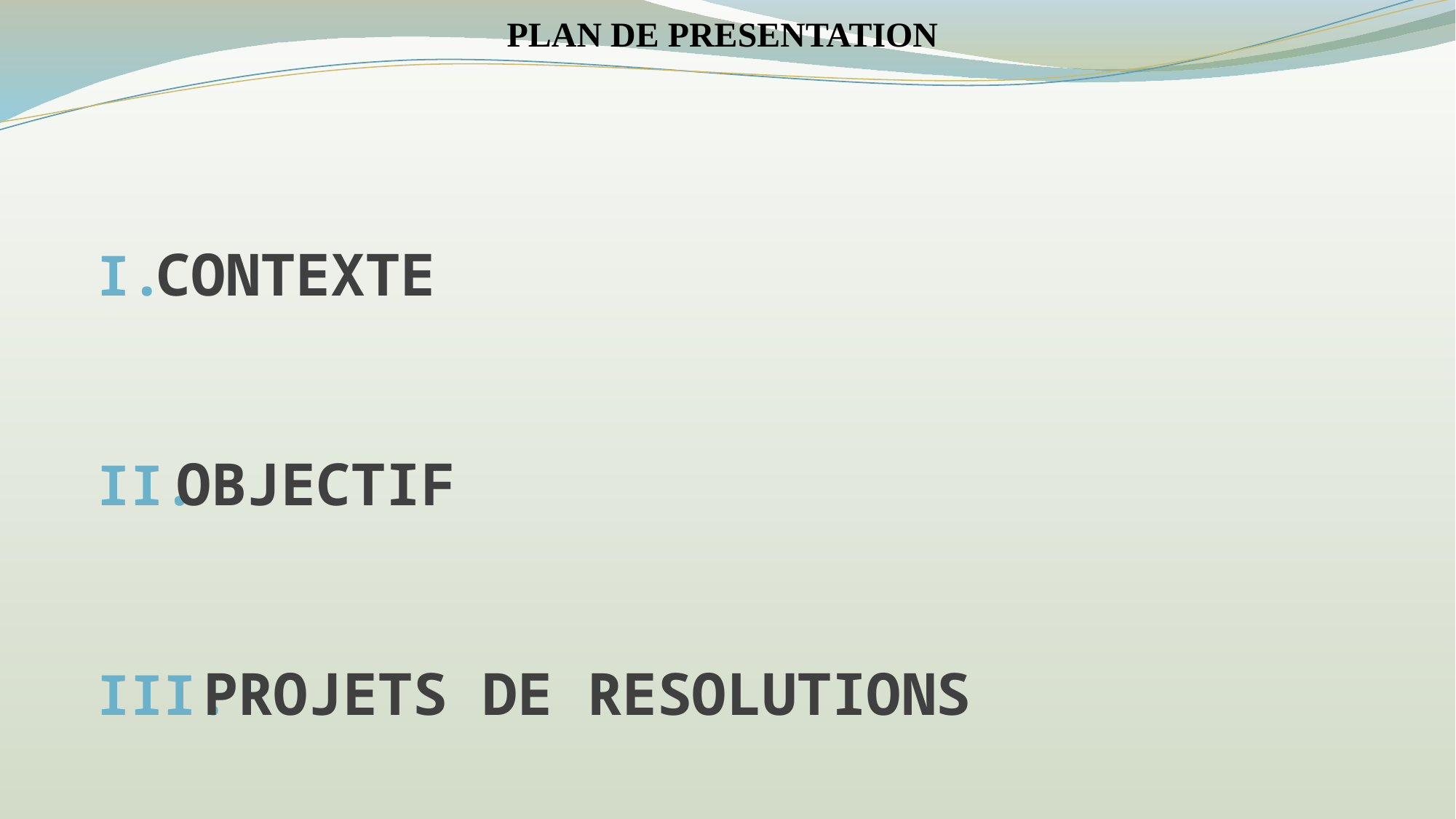

# PLAN DE PRESENTATION

CONTEXTE

OBJECTIF

PROJETS DE RESOLUTIONS